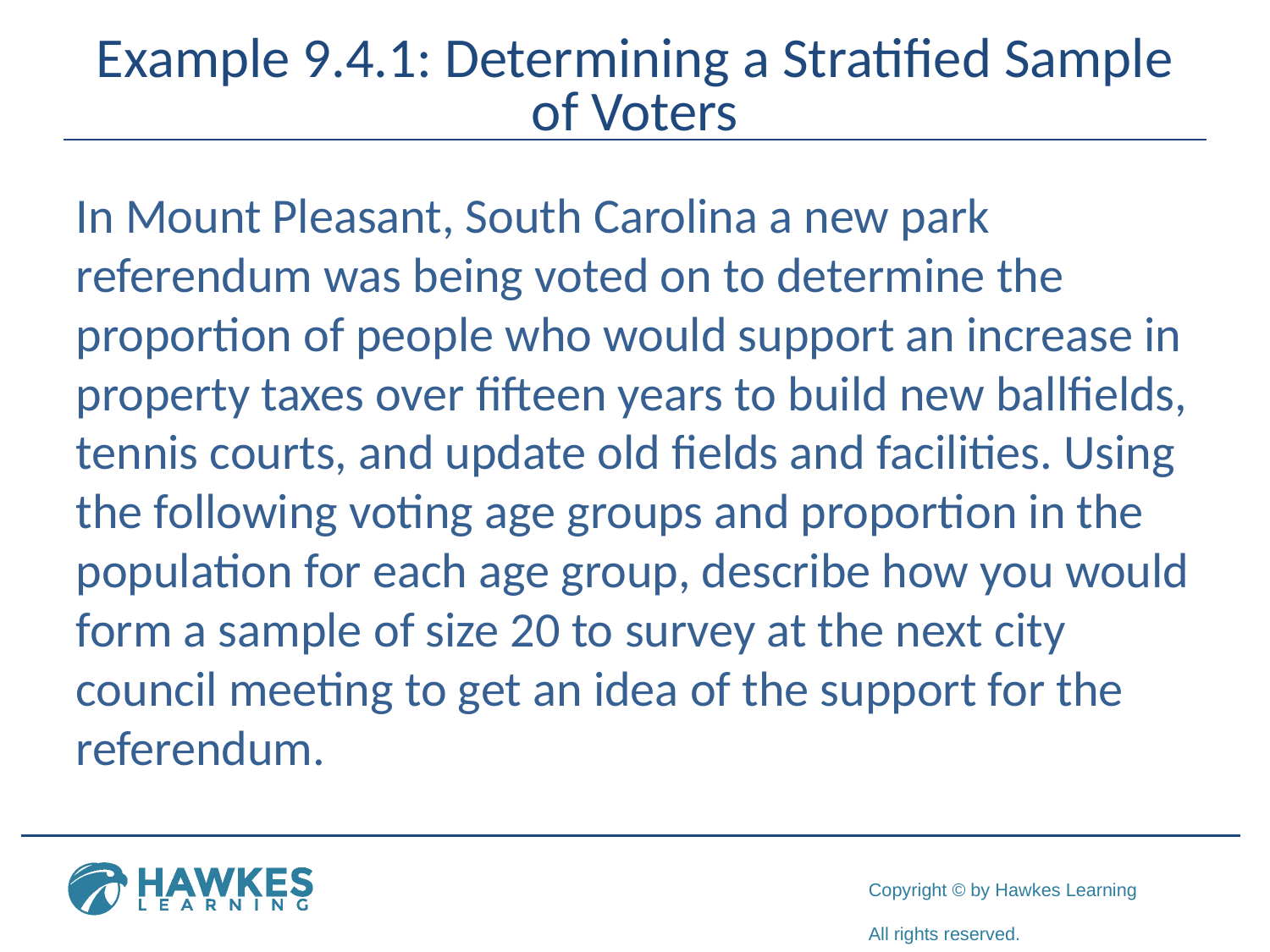

# Example 9.4.1: Determining a Stratified Sample of Voters
In Mount Pleasant, South Carolina a new park referendum was being voted on to determine the proportion of people who would support an increase in property taxes over fifteen years to build new ballfields, tennis courts, and update old fields and facilities. Using the following voting age groups and proportion in the population for each age group, describe how you would form a sample of size 20 to survey at the next city council meeting to get an idea of the support for the referendum.